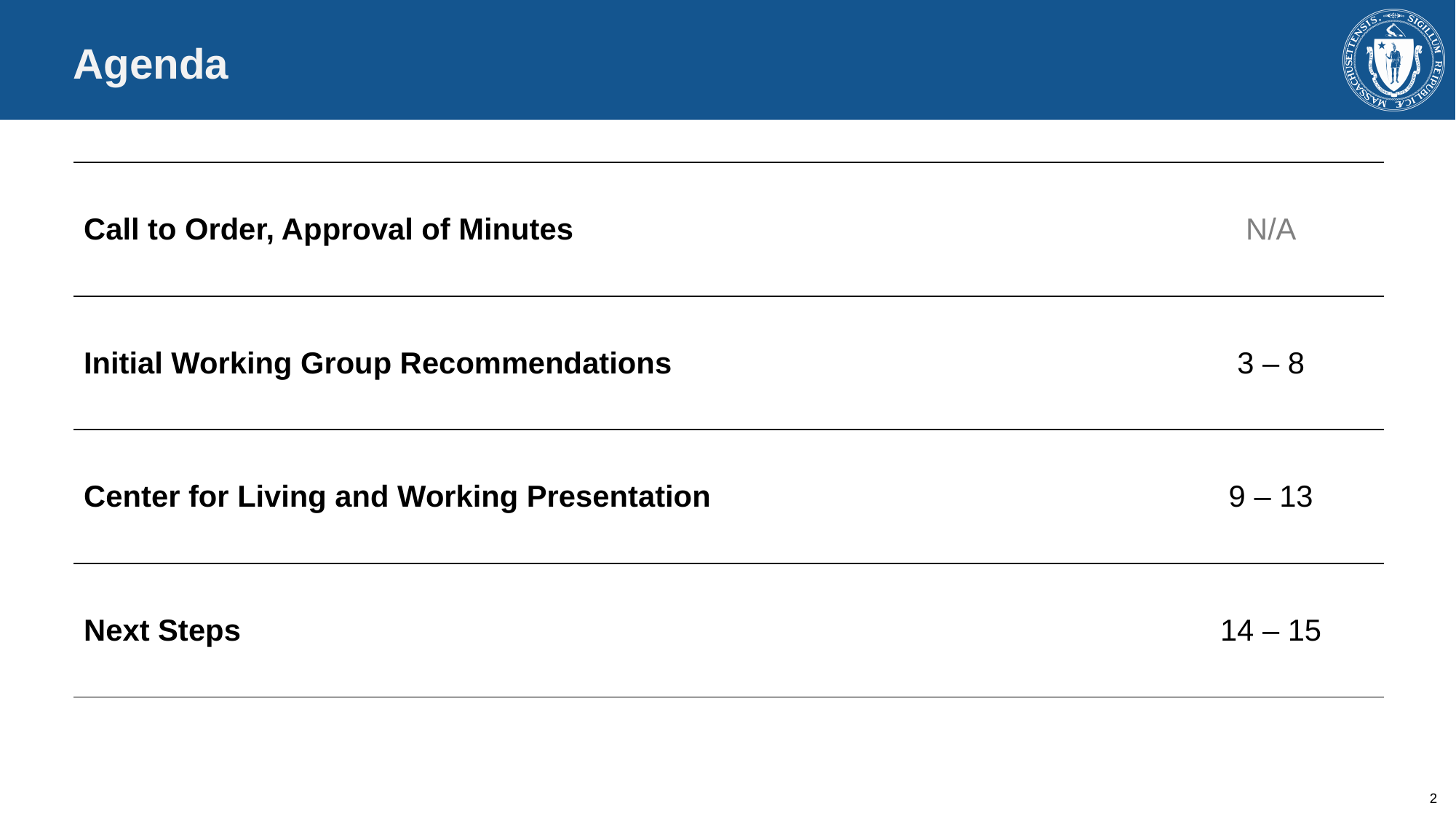

# Agenda
| Call to Order, Approval of Minutes | N/A |
| --- | --- |
| Initial Working Group Recommendations | 3 – 8 |
| Center for Living and Working Presentation | 9 – 13 |
| Next Steps | 14 – 15 |